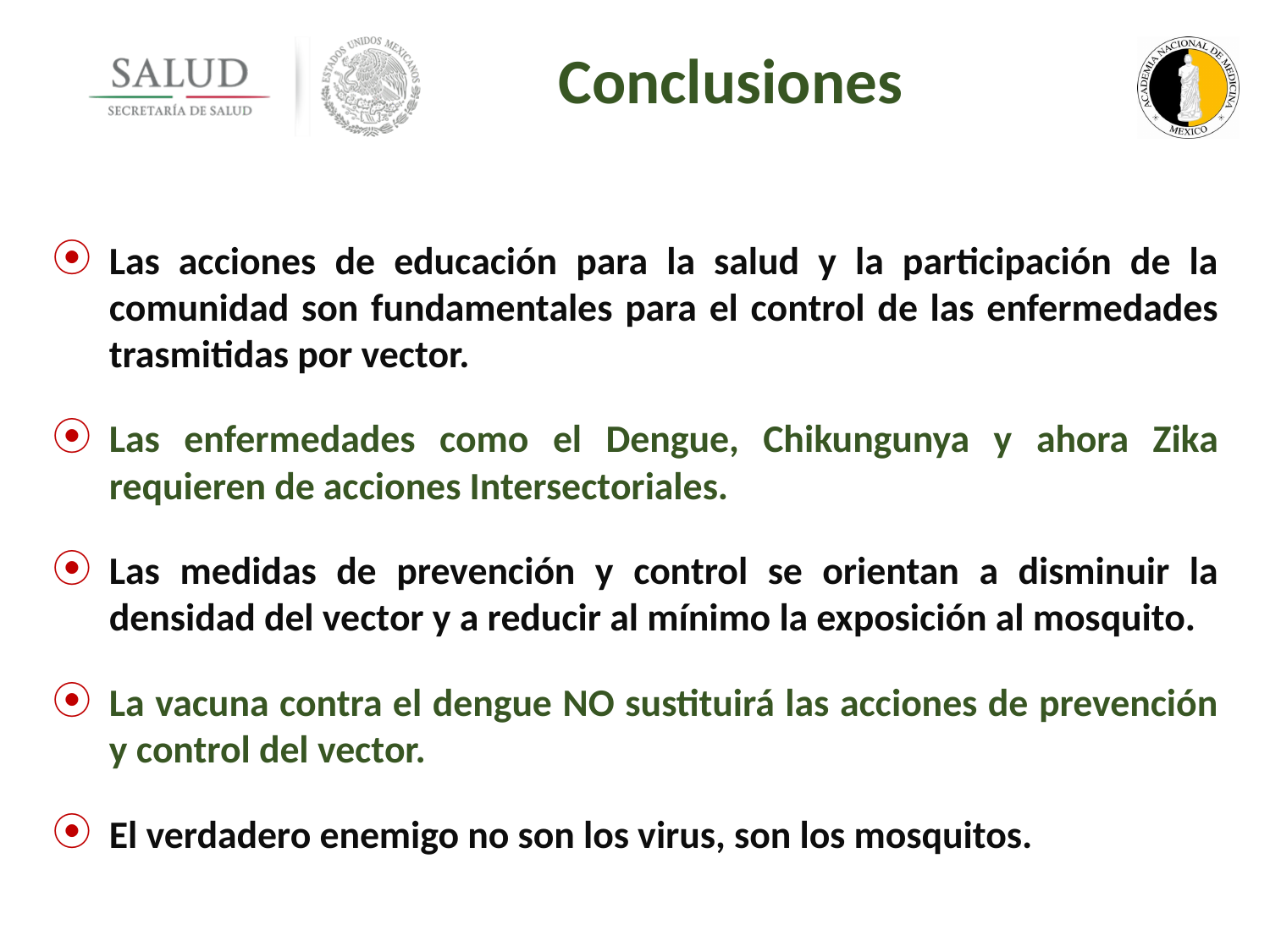

Conclusiones
Las acciones de educación para la salud y la participación de la comunidad son fundamentales para el control de las enfermedades trasmitidas por vector.
Las enfermedades como el Dengue, Chikungunya y ahora Zika requieren de acciones Intersectoriales.
Las medidas de prevención y control se orientan a disminuir la densidad del vector y a reducir al mínimo la exposición al mosquito.
La vacuna contra el dengue NO sustituirá las acciones de prevención y control del vector.
El verdadero enemigo no son los virus, son los mosquitos.